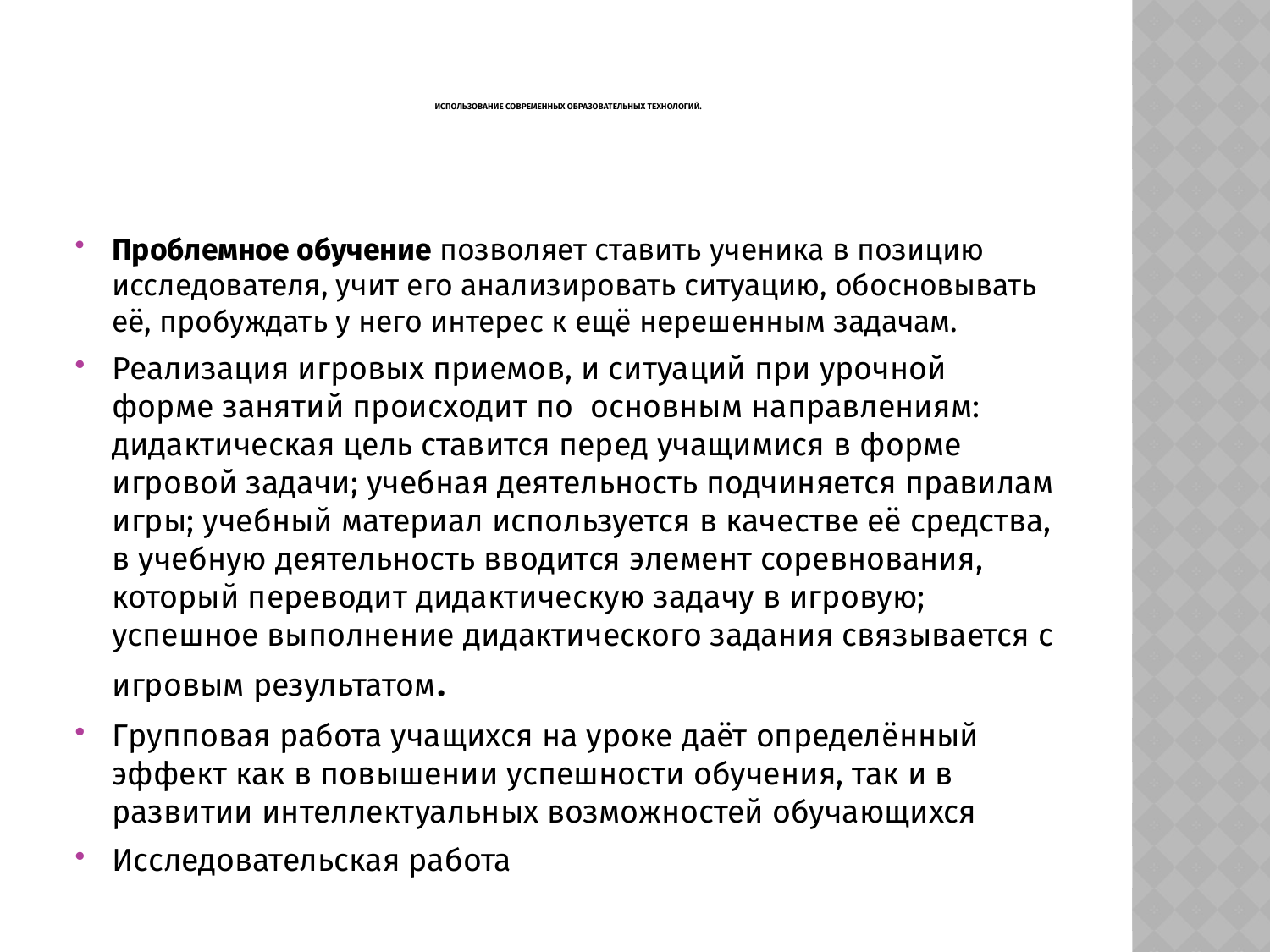

# Использование современных образовательных технологий.
Проблемное обучение позволяет ставить ученика в позицию исследователя, учит его анализировать ситуацию, обосновывать её, пробуждать у него интерес к ещё нерешенным задачам.
Реализация игровых приемов, и ситуаций при урочной форме занятий происходит по  основным направлениям: дидактическая цель ставится перед учащимися в форме игровой задачи; учебная деятельность подчиняется правилам игры; учебный материал используется в качестве её средства, в учебную деятельность вводится элемент соревнования, который переводит дидактическую задачу в игровую; успешное выполнение дидактического задания связывается с игровым результатом.
Групповая работа учащихся на уроке даёт определённый эффект как в повышении успешности обучения, так и в развитии интеллектуальных возможностей обучающихся
Исследовательская работа